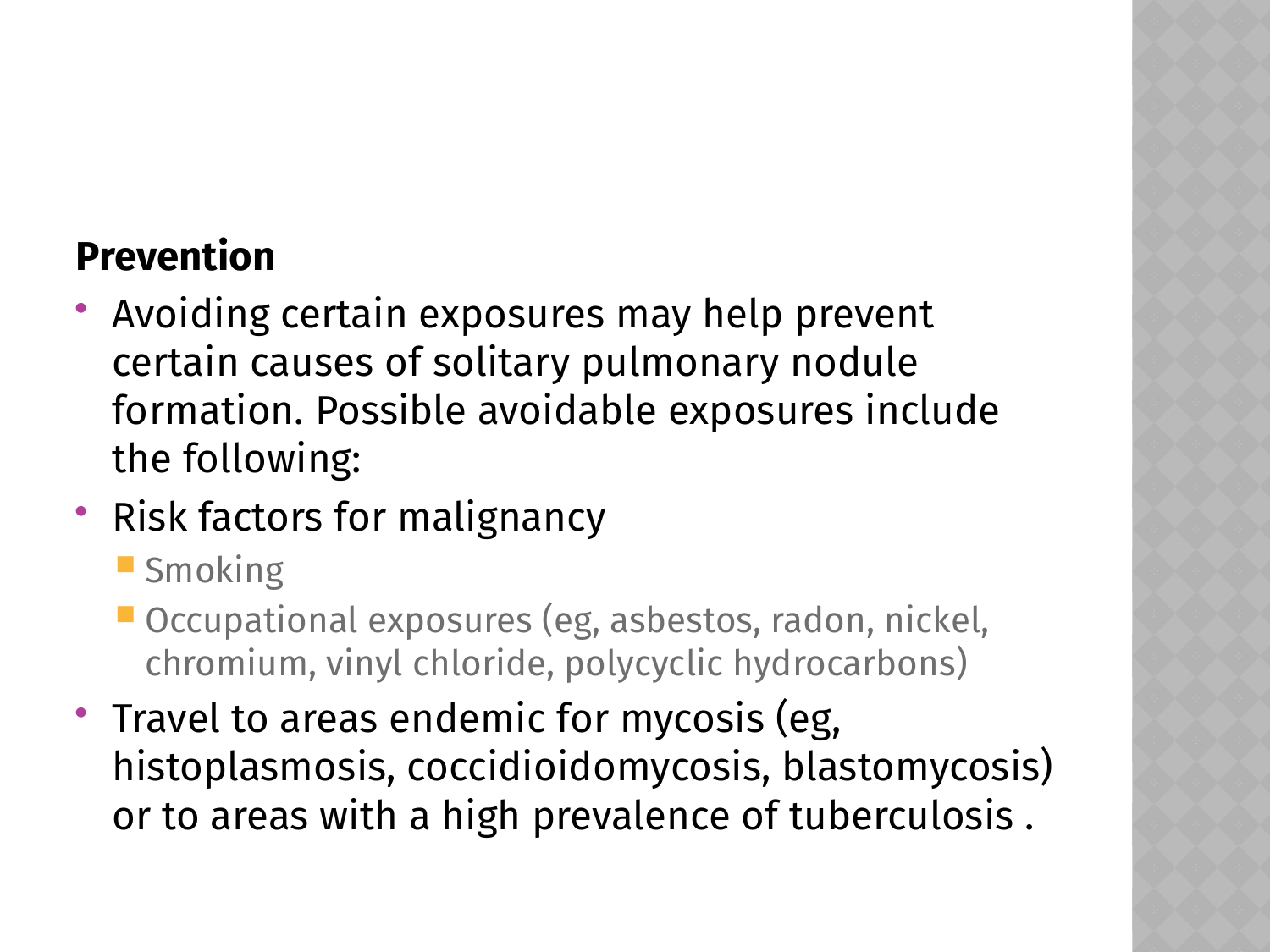

#
Prevention
Avoiding certain exposures may help prevent certain causes of solitary pulmonary nodule formation. Possible avoidable exposures include the following:
Risk factors for malignancy
Smoking
Occupational exposures (eg, asbestos, radon, nickel, chromium, vinyl chloride, polycyclic hydrocarbons)
Travel to areas endemic for mycosis (eg, histoplasmosis, coccidioidomycosis, blastomycosis) or to areas with a high prevalence of tuberculosis .